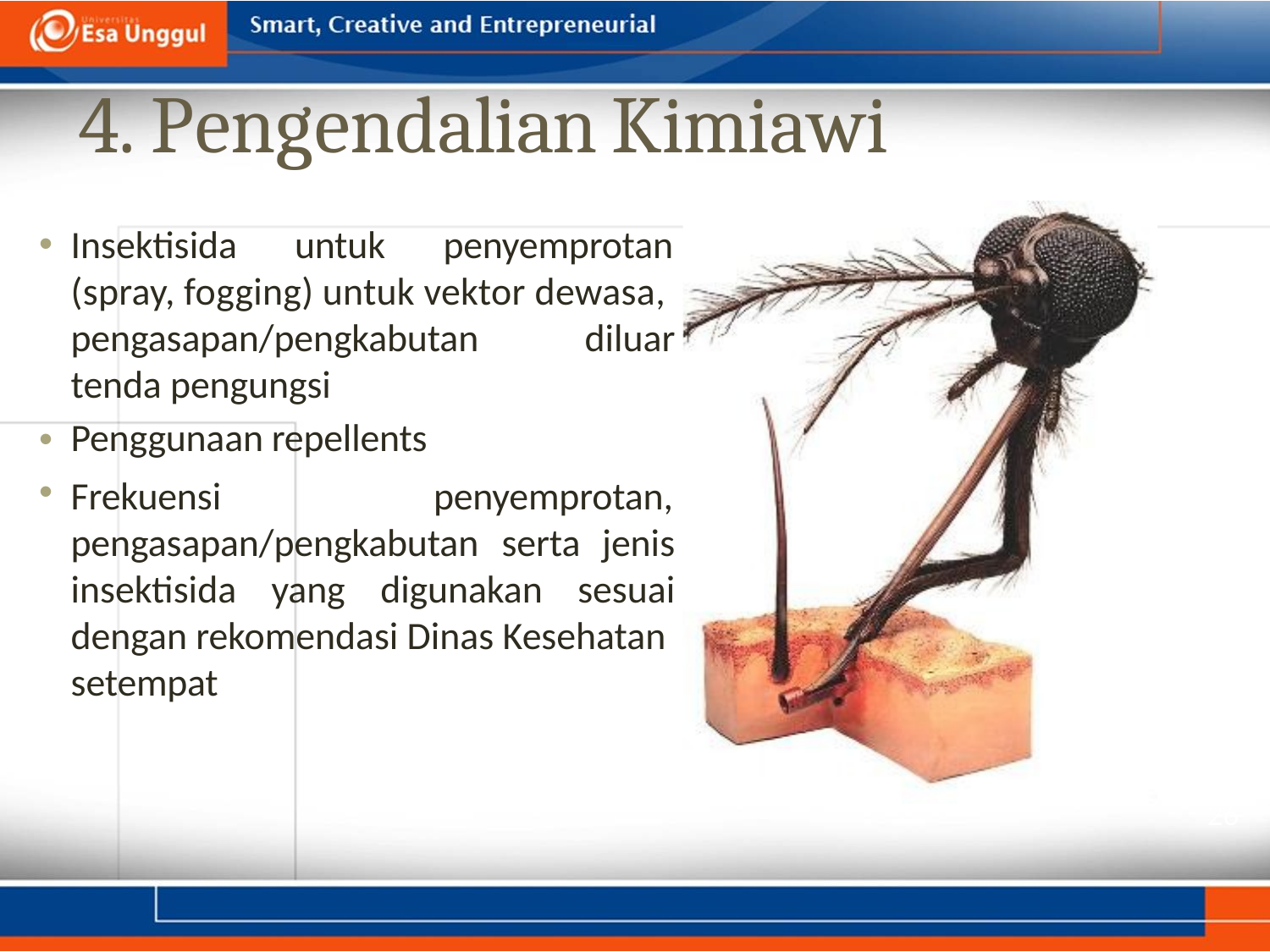

4. Pengendalian Kimiawi

•
Insektisida
untuk
penyemprotan
(spray, fogging) untuk vektor dewasa,
pengasapan/pengkabutan
tenda pengungsi
Penggunaan repellents
diluar
•
•
Frekuensi
penyemprotan,
pengasapan/pengkabutan
serta
jenis
insektisida
yang
digunakan
sesuai
dengan rekomendasi Dinas Kesehatan
setempat
26